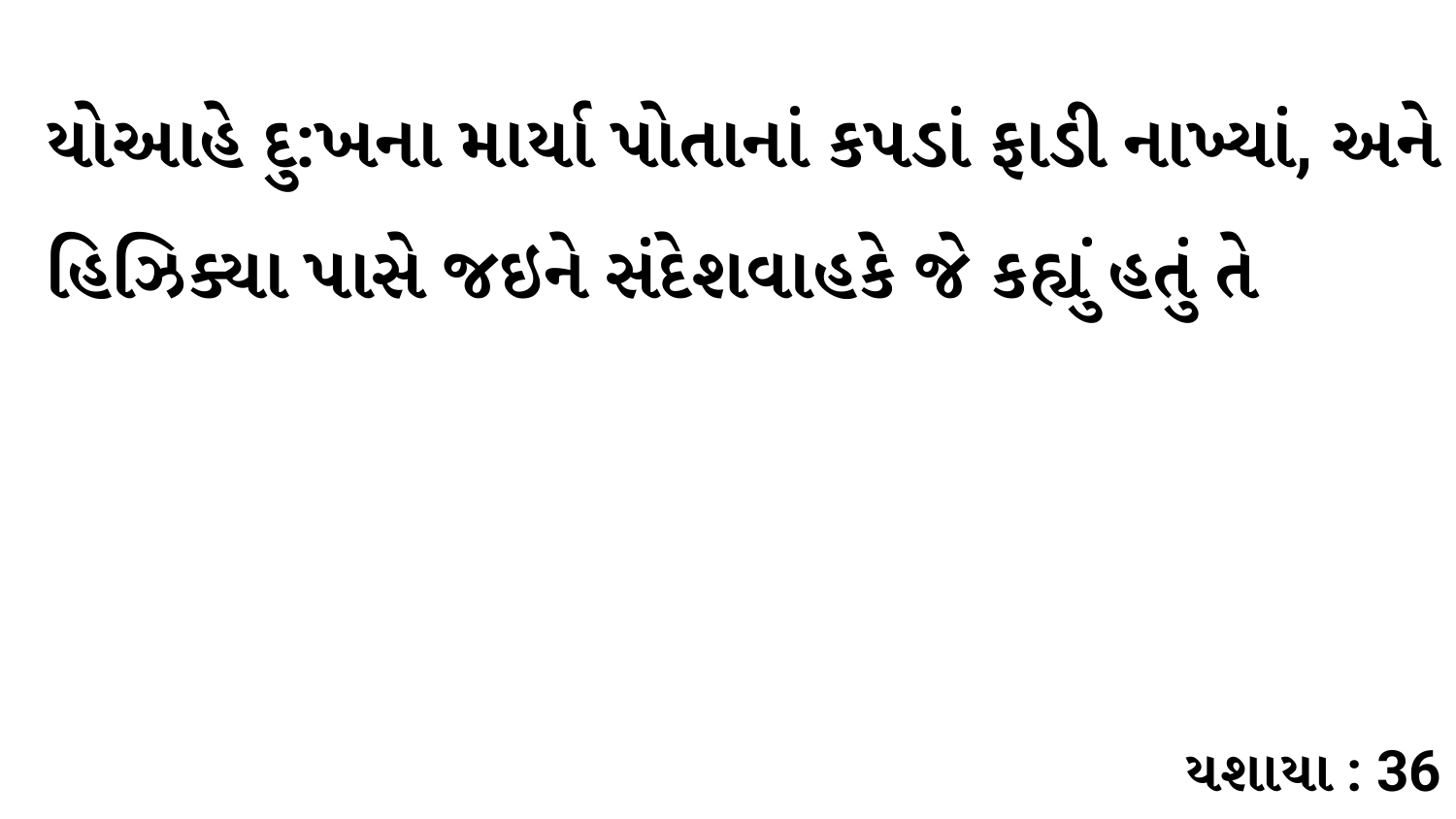

યોઆહે દુ:ખના માર્યા પોતાનાં કપડાં ફાડી નાખ્યાં, અને હિઝિક્યા પાસે જઇને સંદેશવાહકે જે કહ્યું હતું તે
યશાયા : 36